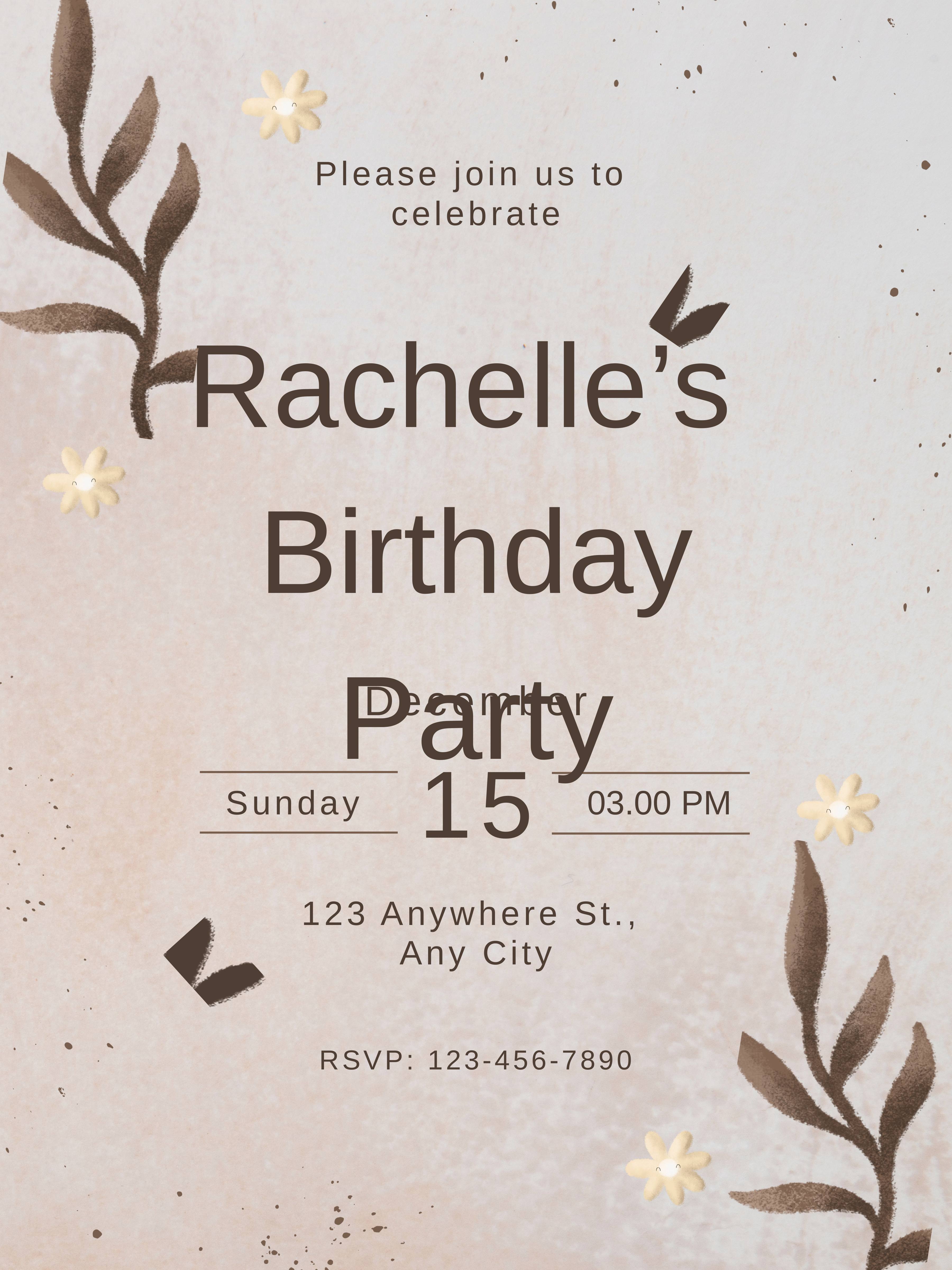

Please join us to
celebrate

Rachelle’s
Birthday Party

December
15

Sunday
03.00 PM

123 Anywhere St.,
Any City

RSVP: 123-456-7890